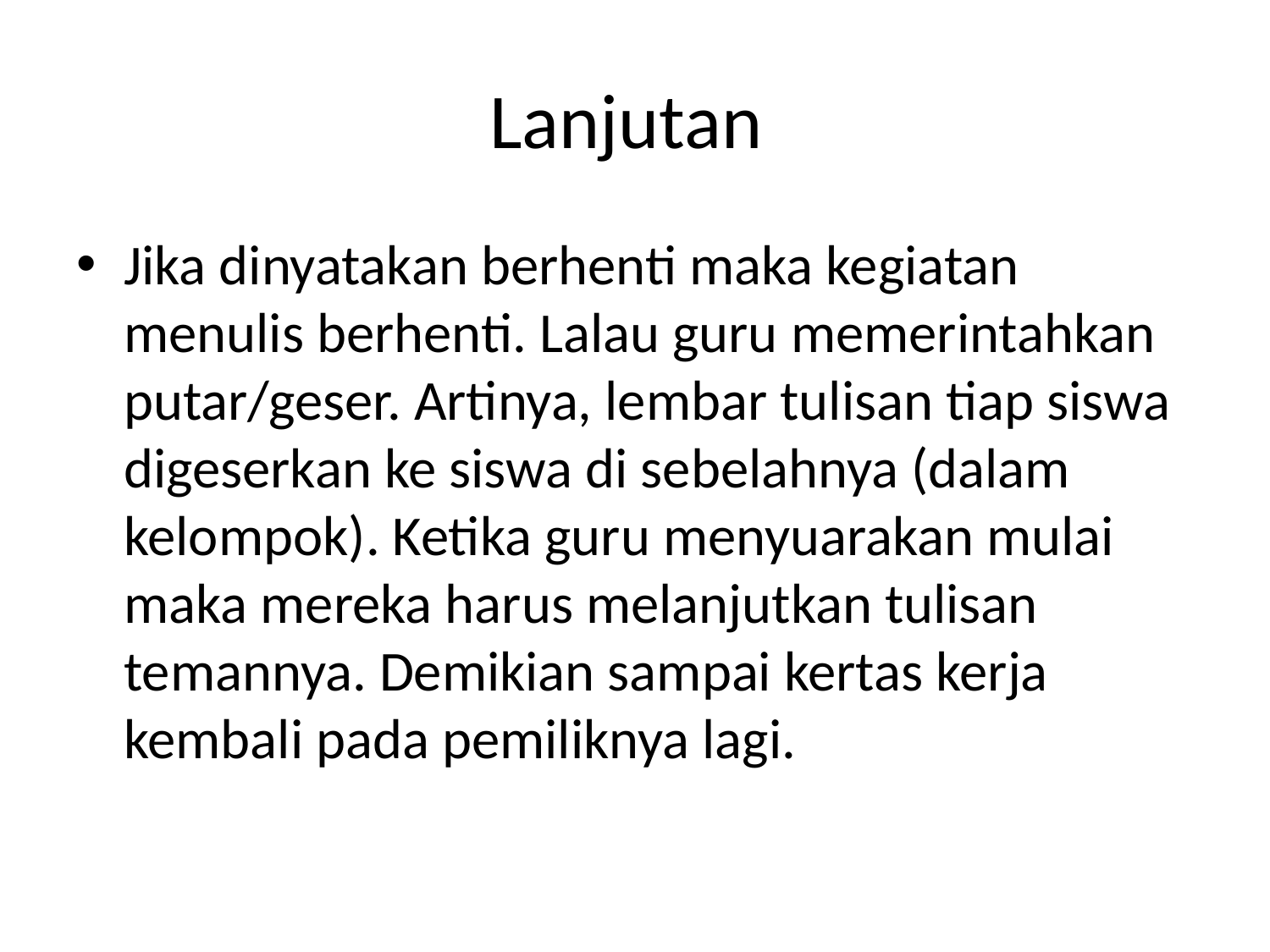

# Lanjutan
Jika dinyatakan berhenti maka kegiatan menulis berhenti. Lalau guru memerintahkan putar/geser. Artinya, lembar tulisan tiap siswa digeserkan ke siswa di sebelahnya (dalam kelompok). Ketika guru menyuarakan mulai maka mereka harus melanjutkan tulisan temannya. Demikian sampai kertas kerja kembali pada pemiliknya lagi.